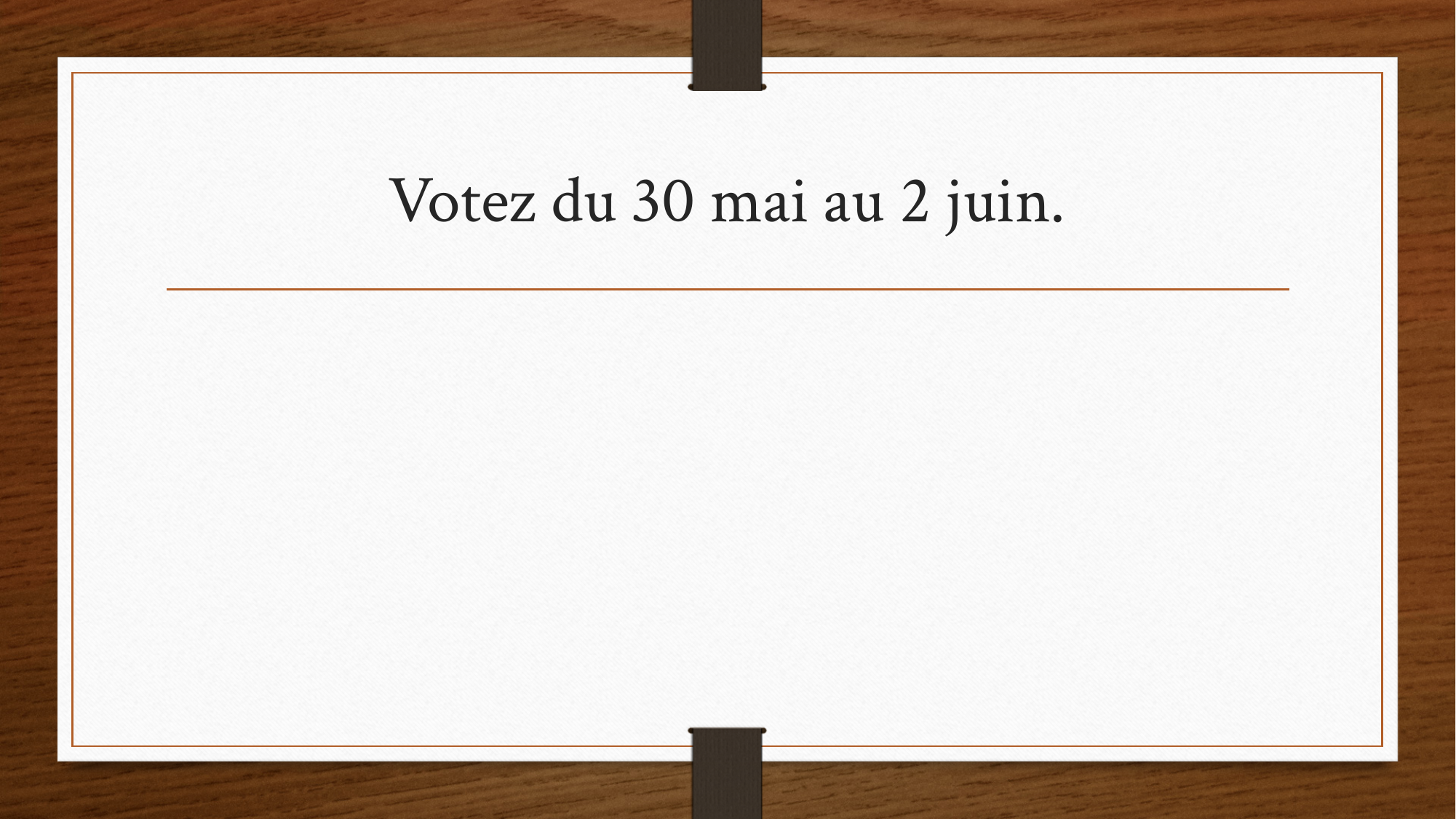

# Votez du 30 mai au 2 juin.